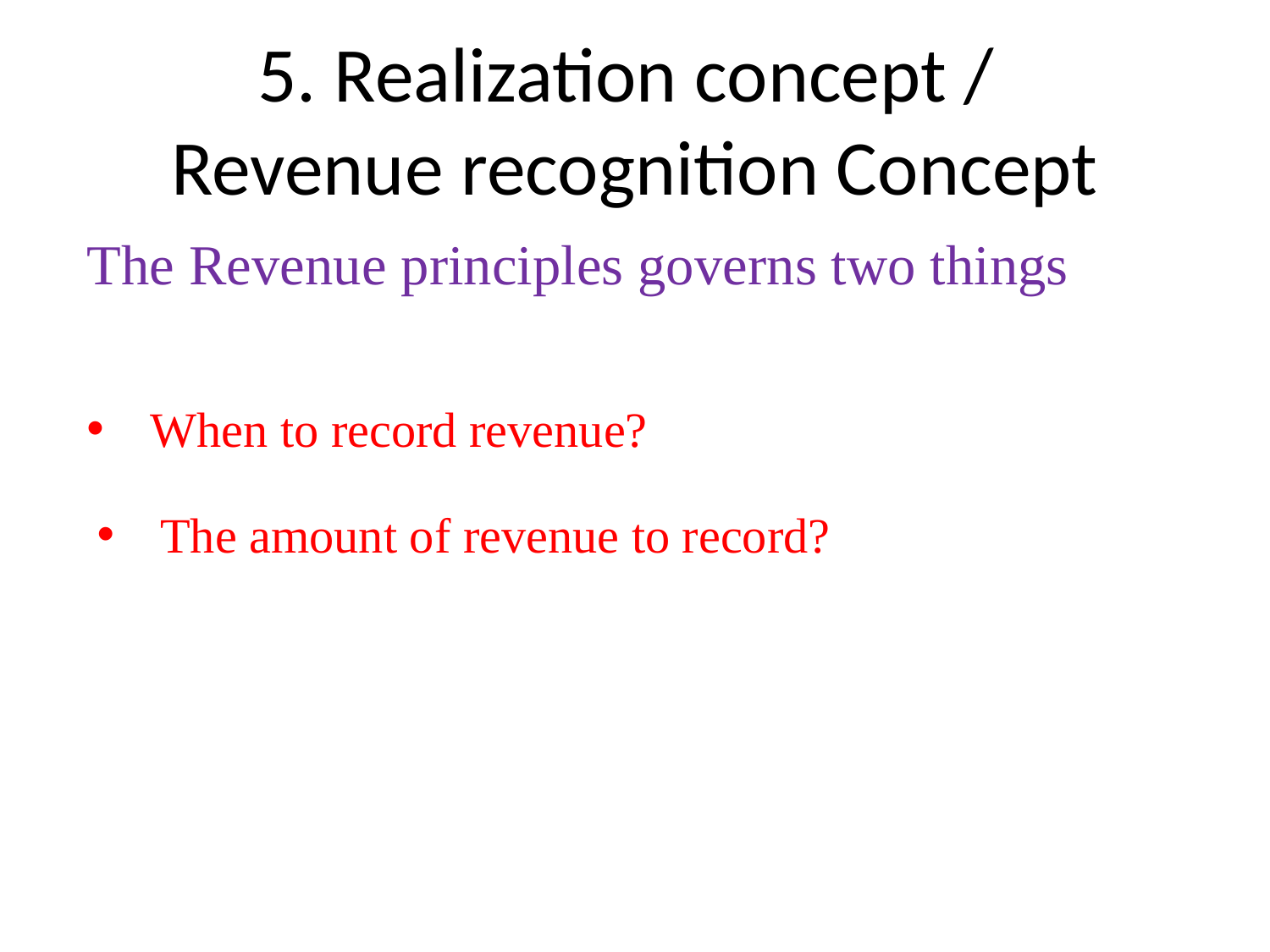

# 5. Realization concept / Revenue recognition Concept
The Revenue principles governs two things
When to record revenue?
The amount of revenue to record?